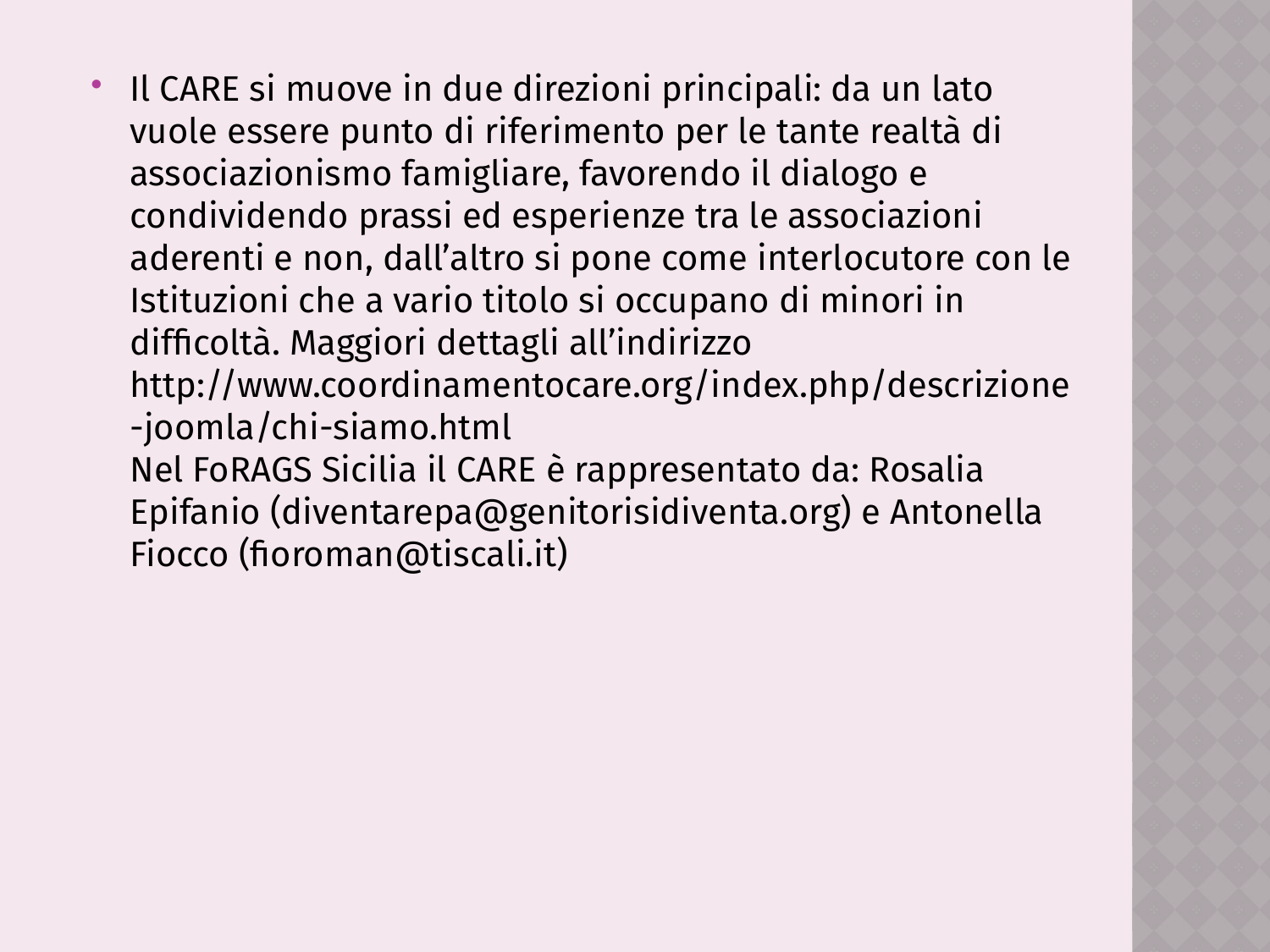

Il CARE si muove in due direzioni principali: da un lato vuole essere punto di riferimento per le tante realtà di associazionismo famigliare, favorendo il dialogo e condividendo prassi ed esperienze tra le associazioni aderenti e non, dall’altro si pone come interlocutore con le Istituzioni che a vario titolo si occupano di minori in difficoltà. Maggiori dettagli all’indirizzo http://www.coordinamentocare.org/index.php/descrizione-joomla/chi-siamo.html
Nel FoRAGS Sicilia il CARE è rappresentato da: Rosalia Epifanio (diventarepa@genitorisidiventa.org) e Antonella Fiocco (fioroman@tiscali.it)